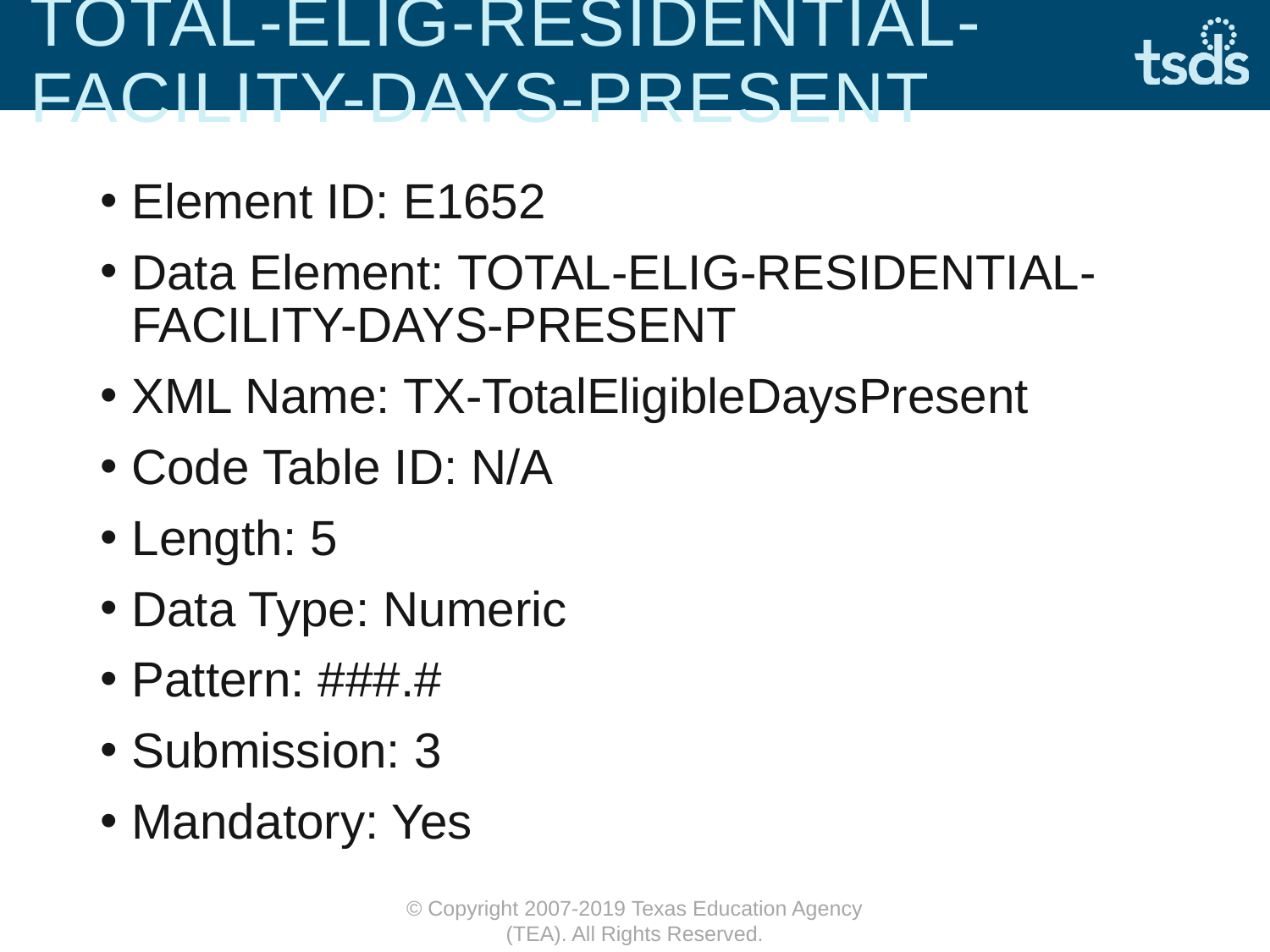

# TOTAL-ELIG-RESIDENTIAL-FACILITY-DAYS-PRESENT
Element ID: E1652
Data Element: TOTAL-ELIG-RESIDENTIAL-FACILITY-DAYS-PRESENT
XML Name: TX-TotalEligibleDaysPresent
Code Table ID: N/A
Length: 5
Data Type: Numeric
Pattern: ###.#
Submission: 3
Mandatory: Yes